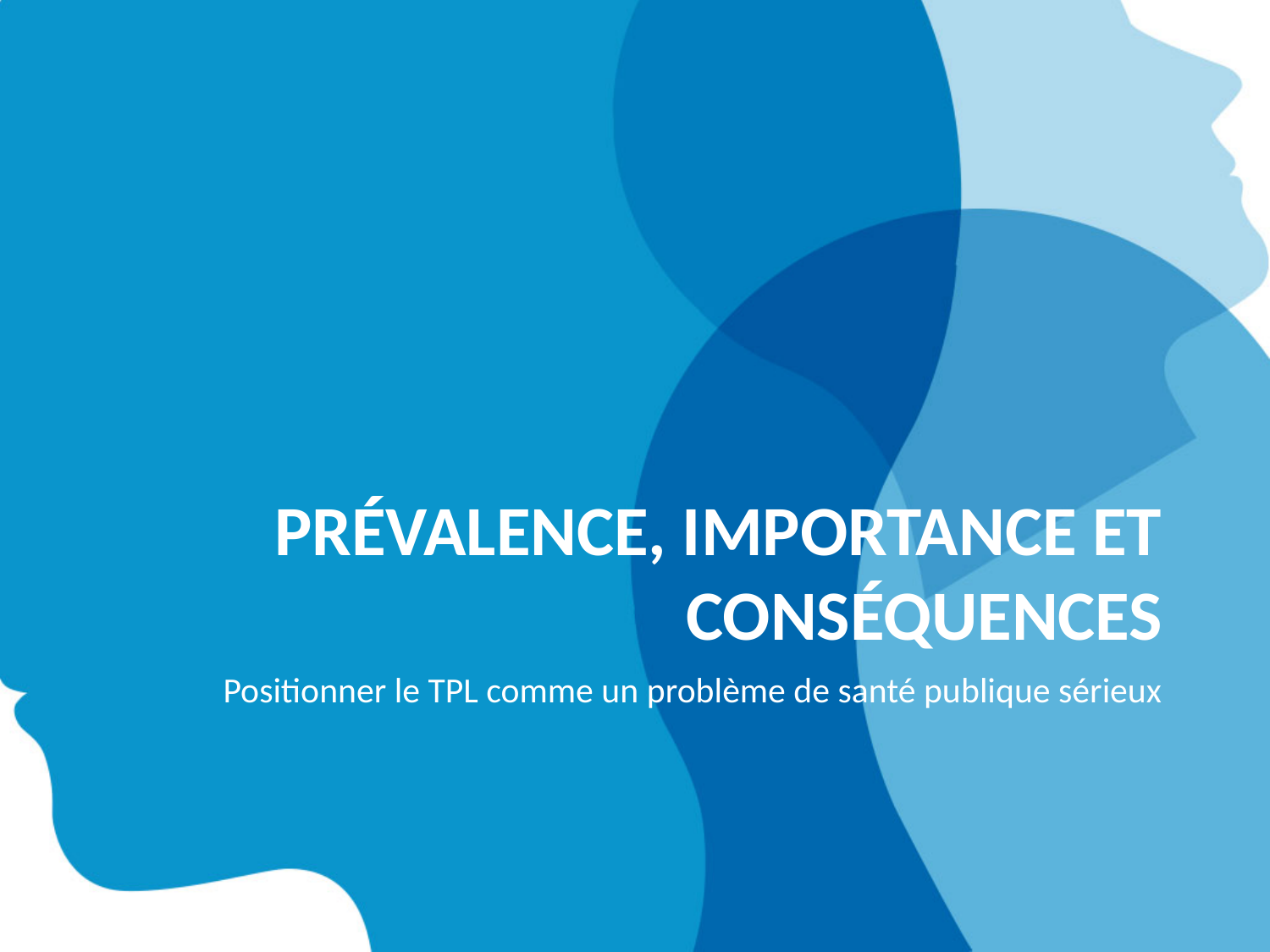

# Prévalence, importance et conséquences
Positionner le TPL comme un problème de santé publique sérieux